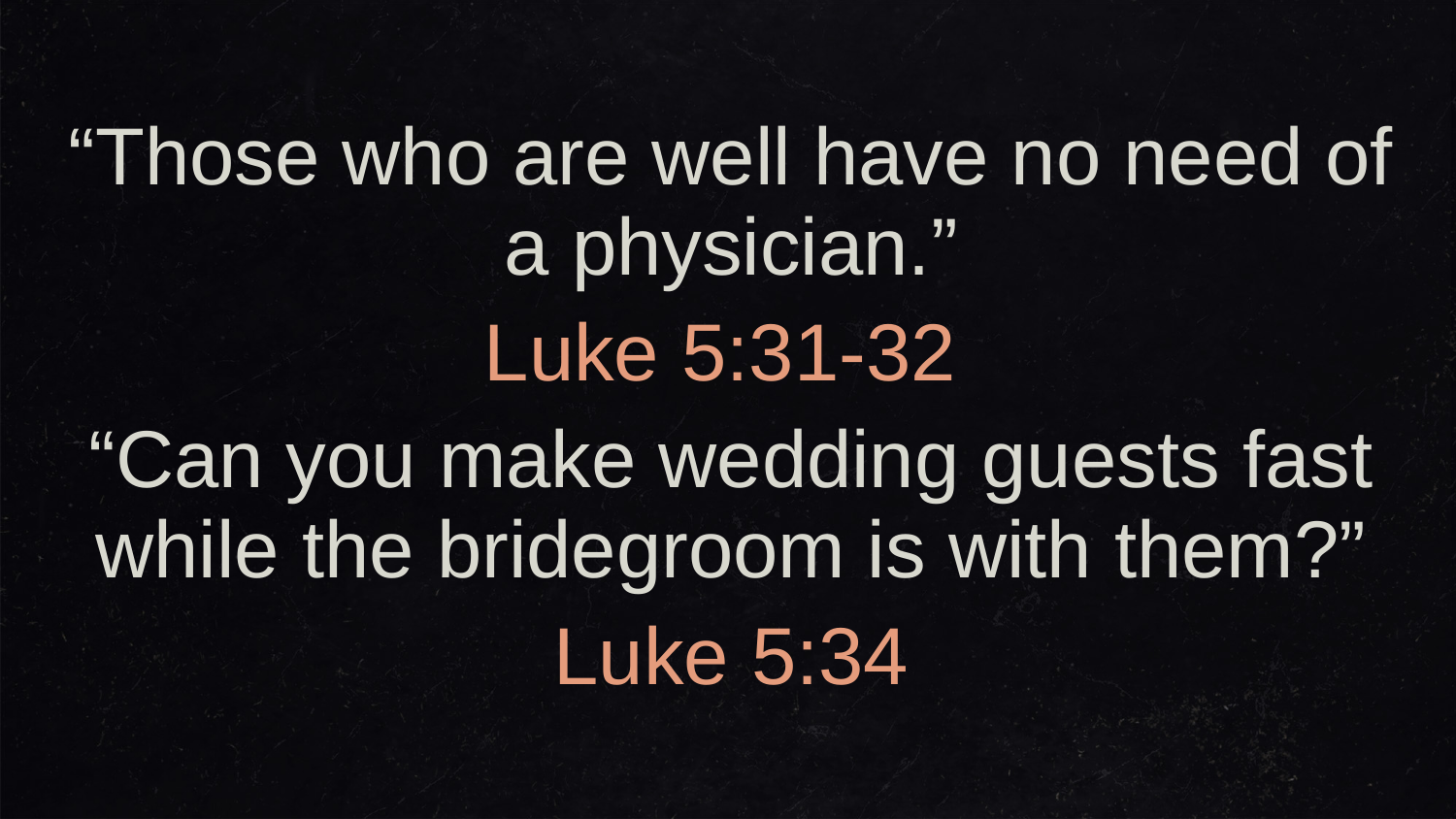

“Those who are well have no need of a physician.”
Luke 5:31-32
“Can you make wedding guests fast while the bridegroom is with them?”
Luke 5:34